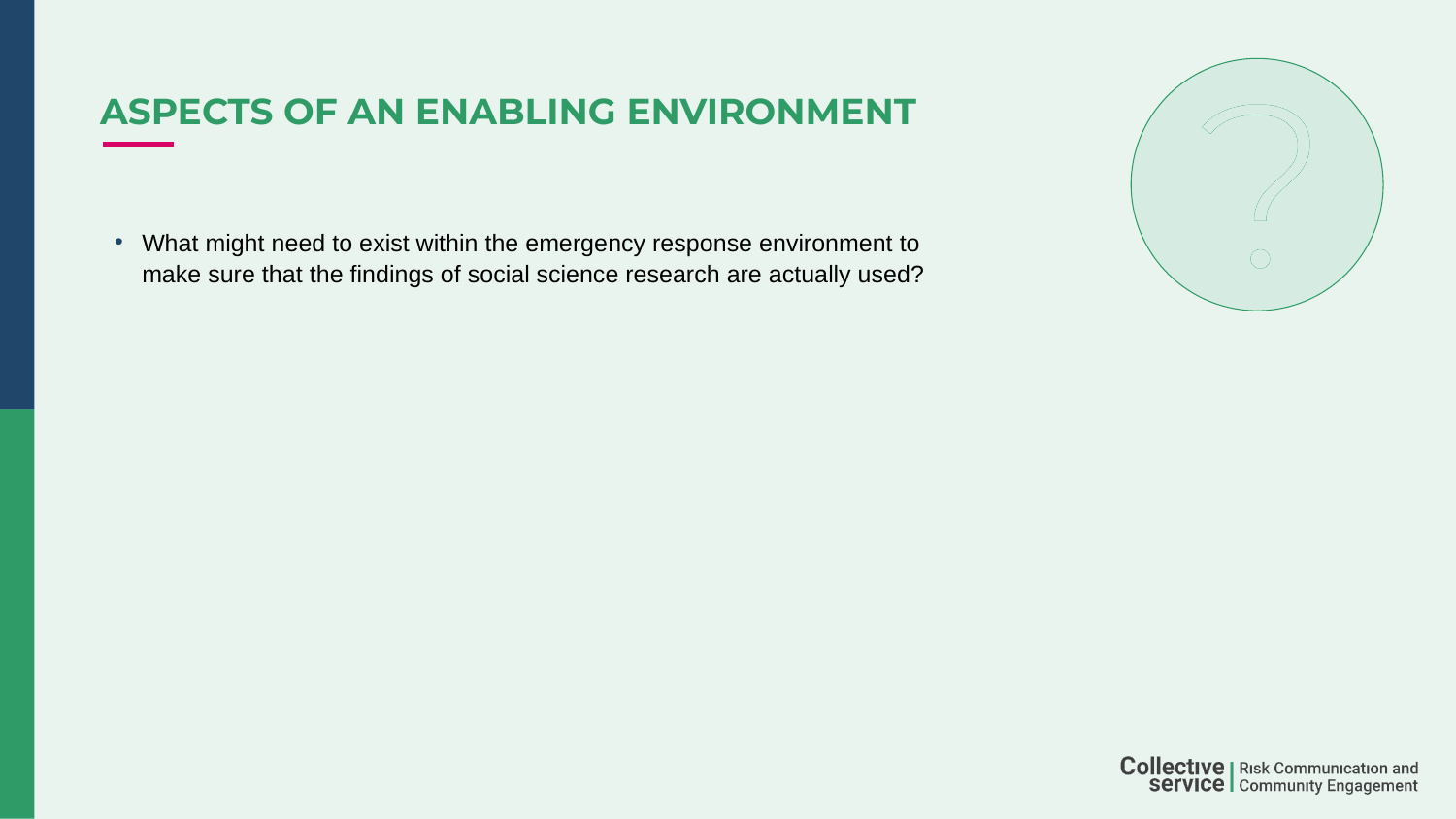

# Aspects of an enabling environment
What might need to exist within the emergency response environment to make sure that the findings of social science research are actually used?